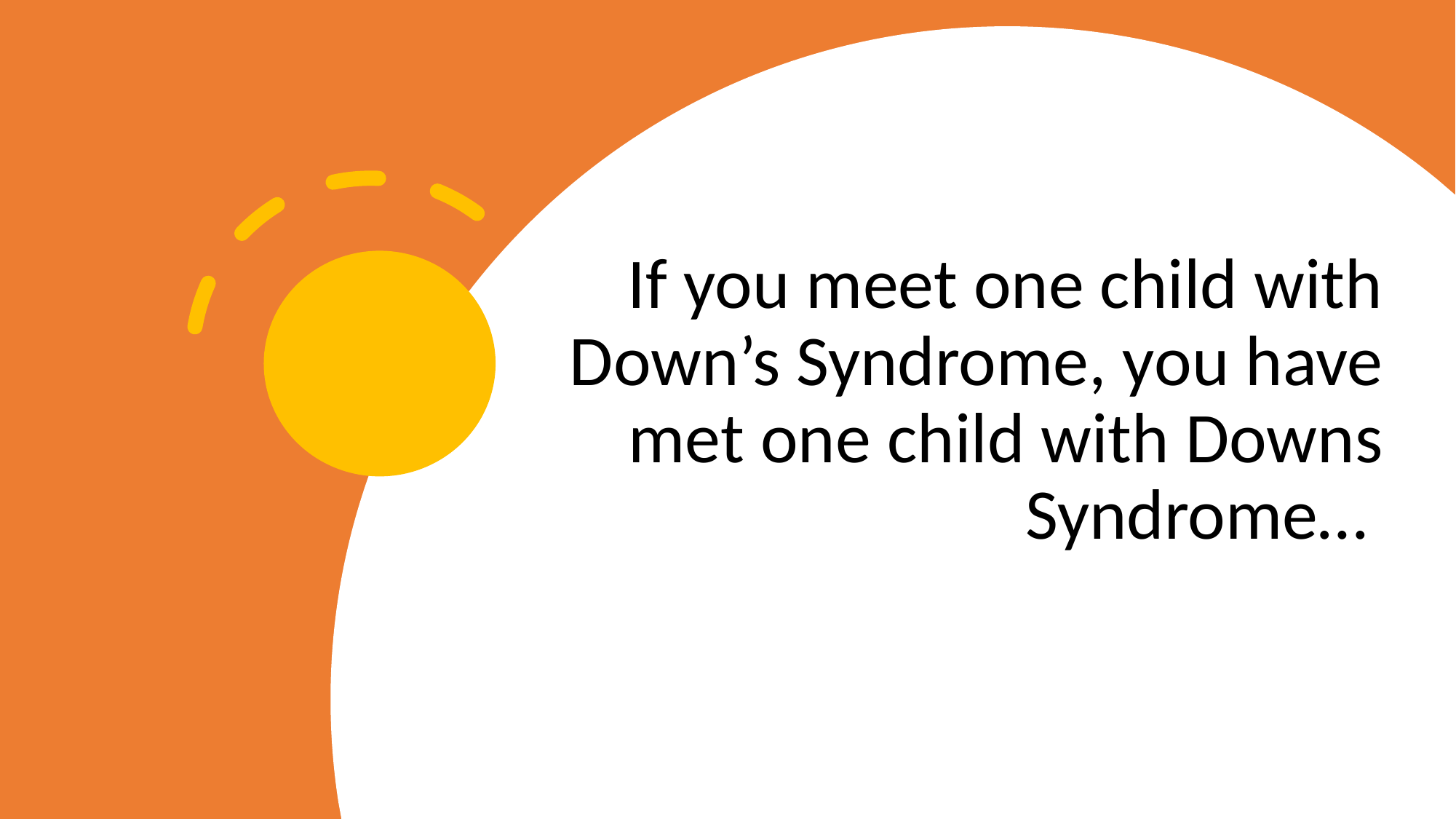

# If you meet one child with Down’s Syndrome, you have met one child with Downs Syndrome…